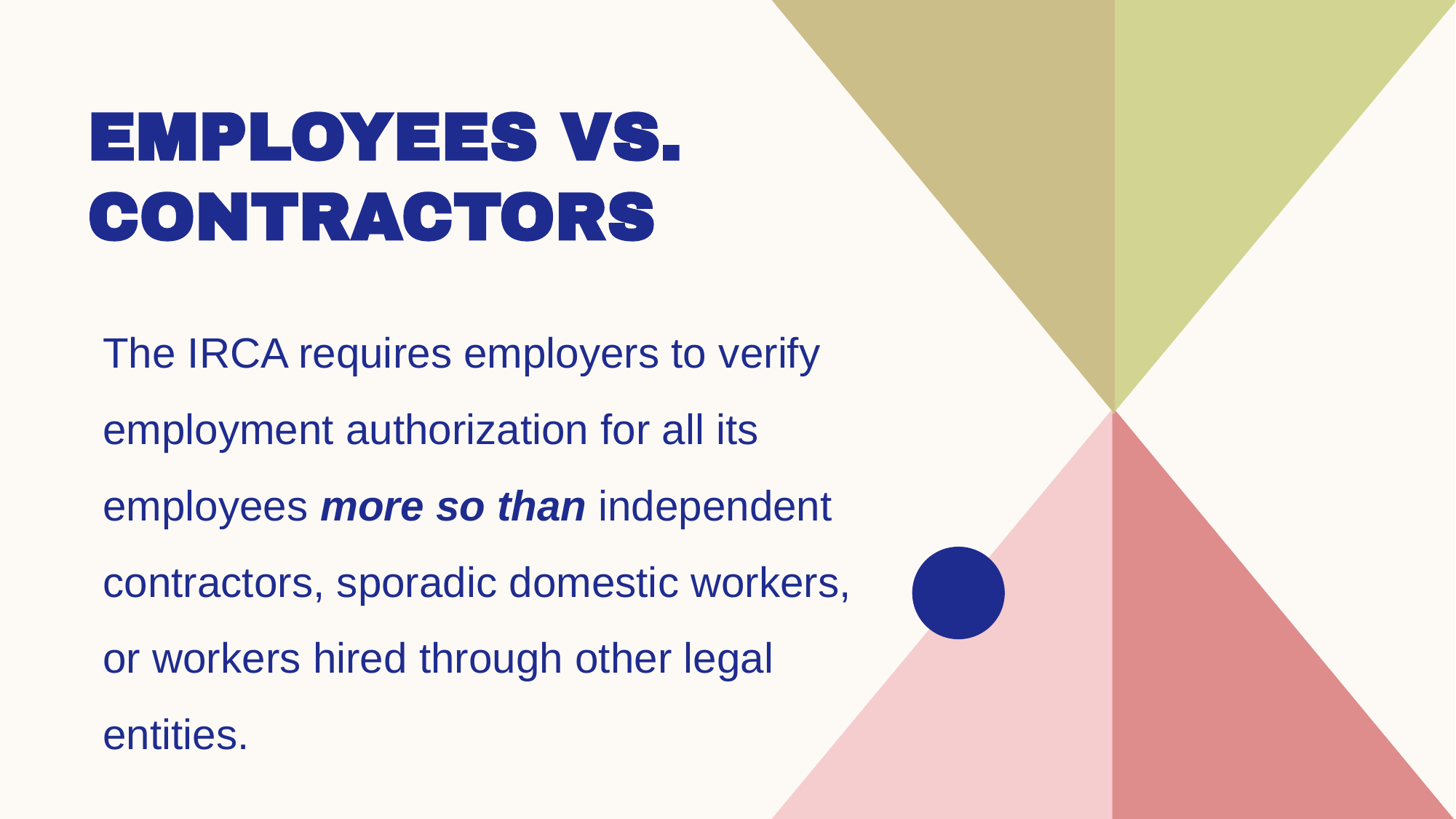

# Employees vs. contractors
The IRCA requires employers to verify employment authorization for all its employees more so than independent contractors, sporadic domestic workers, or workers hired through other legal entities.